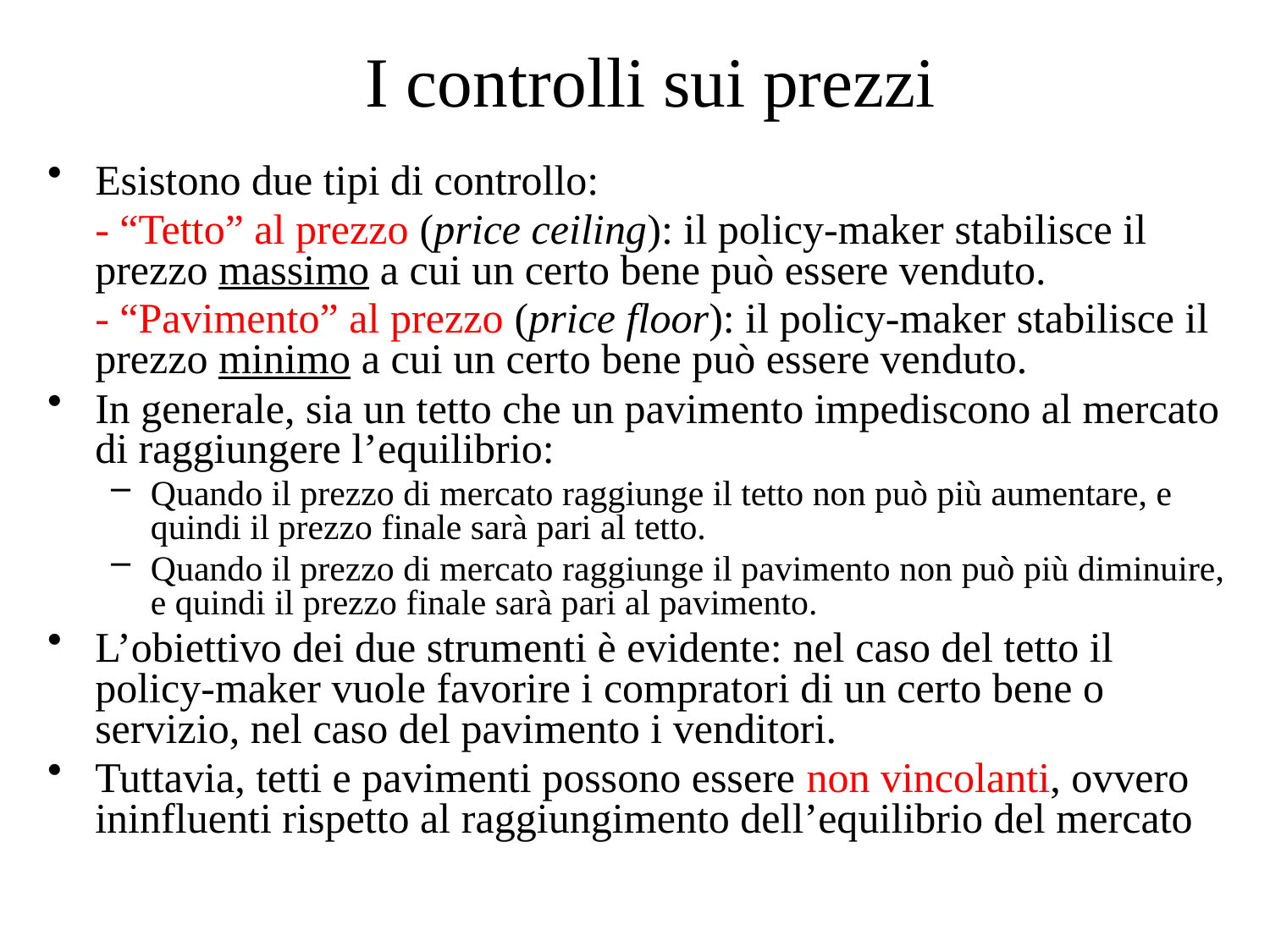

# I controlli sui prezzi
Esistono due tipi di controllo:
	- “Tetto” al prezzo (price ceiling): il policy-maker stabilisce il prezzo massimo a cui un certo bene può essere venduto.
	- “Pavimento” al prezzo (price floor): il policy-maker stabilisce il prezzo minimo a cui un certo bene può essere venduto.
In generale, sia un tetto che un pavimento impediscono al mercato di raggiungere l’equilibrio:
Quando il prezzo di mercato raggiunge il tetto non può più aumentare, e quindi il prezzo finale sarà pari al tetto.
Quando il prezzo di mercato raggiunge il pavimento non può più diminuire, e quindi il prezzo finale sarà pari al pavimento.
L’obiettivo dei due strumenti è evidente: nel caso del tetto il policy-maker vuole favorire i compratori di un certo bene o servizio, nel caso del pavimento i venditori.
Tuttavia, tetti e pavimenti possono essere non vincolanti, ovvero ininfluenti rispetto al raggiungimento dell’equilibrio del mercato